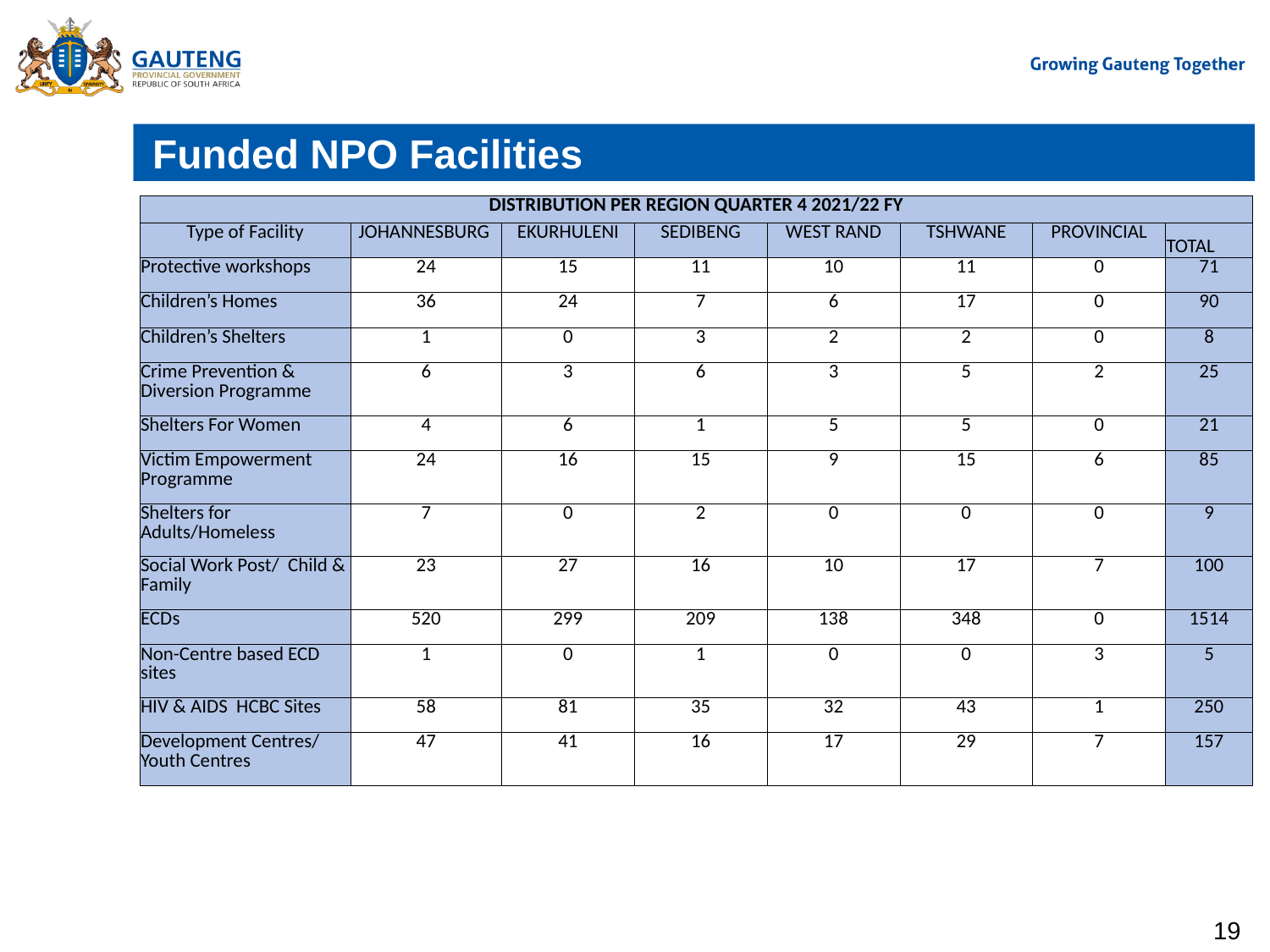

# Funded NPO Facilities
| DISTRIBUTION PER REGION QUARTER 4 2021/22 FY |  |  |  |  |  |  |  |
| --- | --- | --- | --- | --- | --- | --- | --- |
| Type of Facility | JOHANNESBURG | EKURHULENI | SEDIBENG | WEST RAND | TSHWANE | PROVINCIAL | TOTAL |
| Protective workshops | 24 | 15 | 11 | 10 | 11 | 0 | 71 |
| Children’s Homes | 36 | 24 | 7 | 6 | 17 | 0 | 90 |
| Children’s Shelters | 1 | 0 | 3 | 2 | 2 | 0 | 8 |
| Crime Prevention & Diversion Programme | 6 | 3 | 6 | 3 | 5 | 2 | 25 |
| Shelters For Women | 4 | 6 | 1 | 5 | 5 | 0 | 21 |
| Victim Empowerment Programme | 24 | 16 | 15 | 9 | 15 | 6 | 85 |
| Shelters for Adults/Homeless | 7 | 0 | 2 | 0 | 0 | 0 | 9 |
| Social Work Post/ Child & Family | 23 | 27 | 16 | 10 | 17 | 7 | 100 |
| ECDs | 520 | 299 | 209 | 138 | 348 | 0 | 1514 |
| Non-Centre based ECD sites | 1 | 0 | 1 | 0 | 0 | 3 | 5 |
| HIV & AIDS HCBC Sites | 58 | 81 | 35 | 32 | 43 | 1 | 250 |
| Development Centres/ Youth Centres | 47 | 41 | 16 | 17 | 29 | 7 | 157 |
19